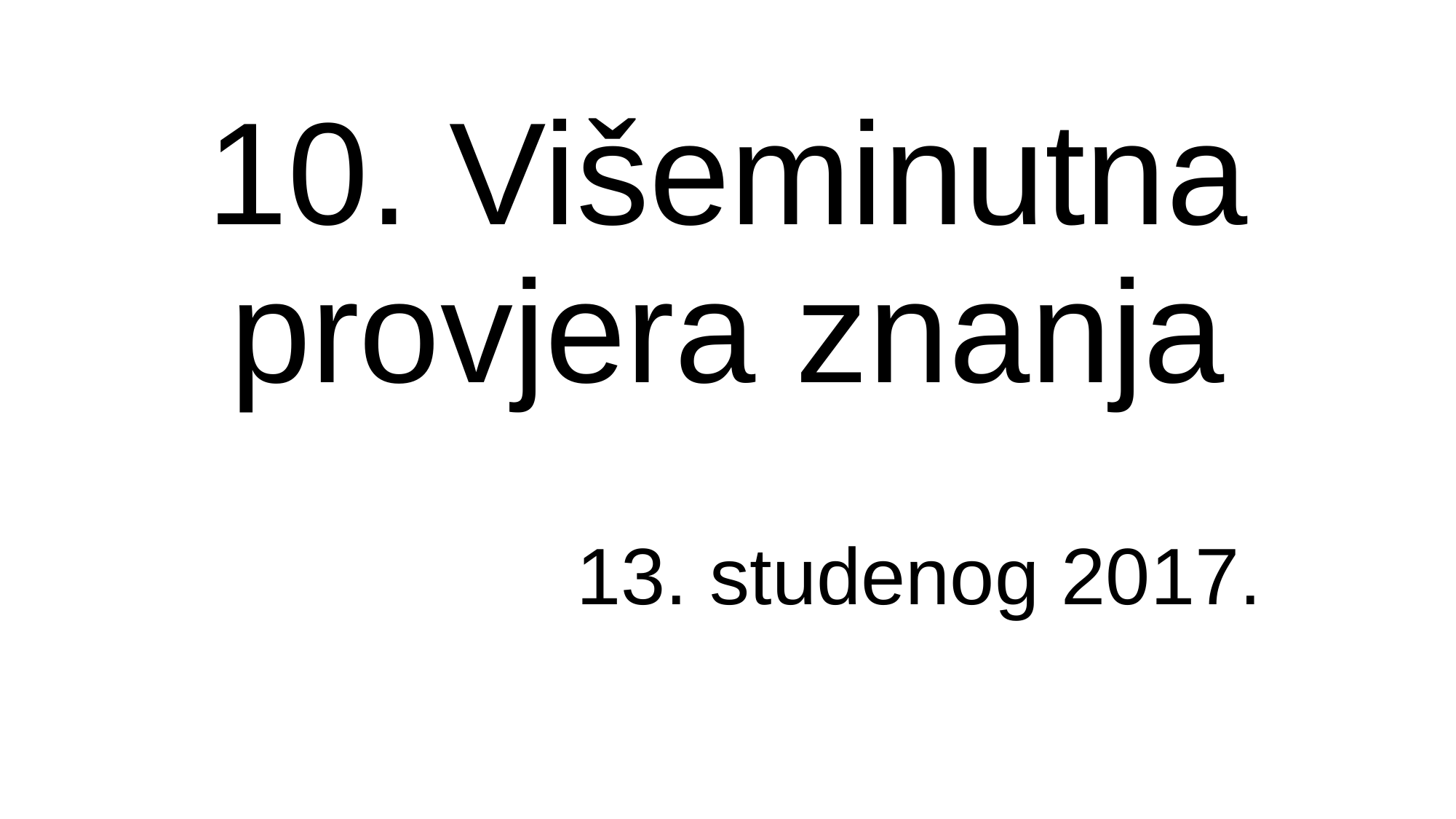

# 10. Višeminutna provjera znanja

13. studenog 2017.